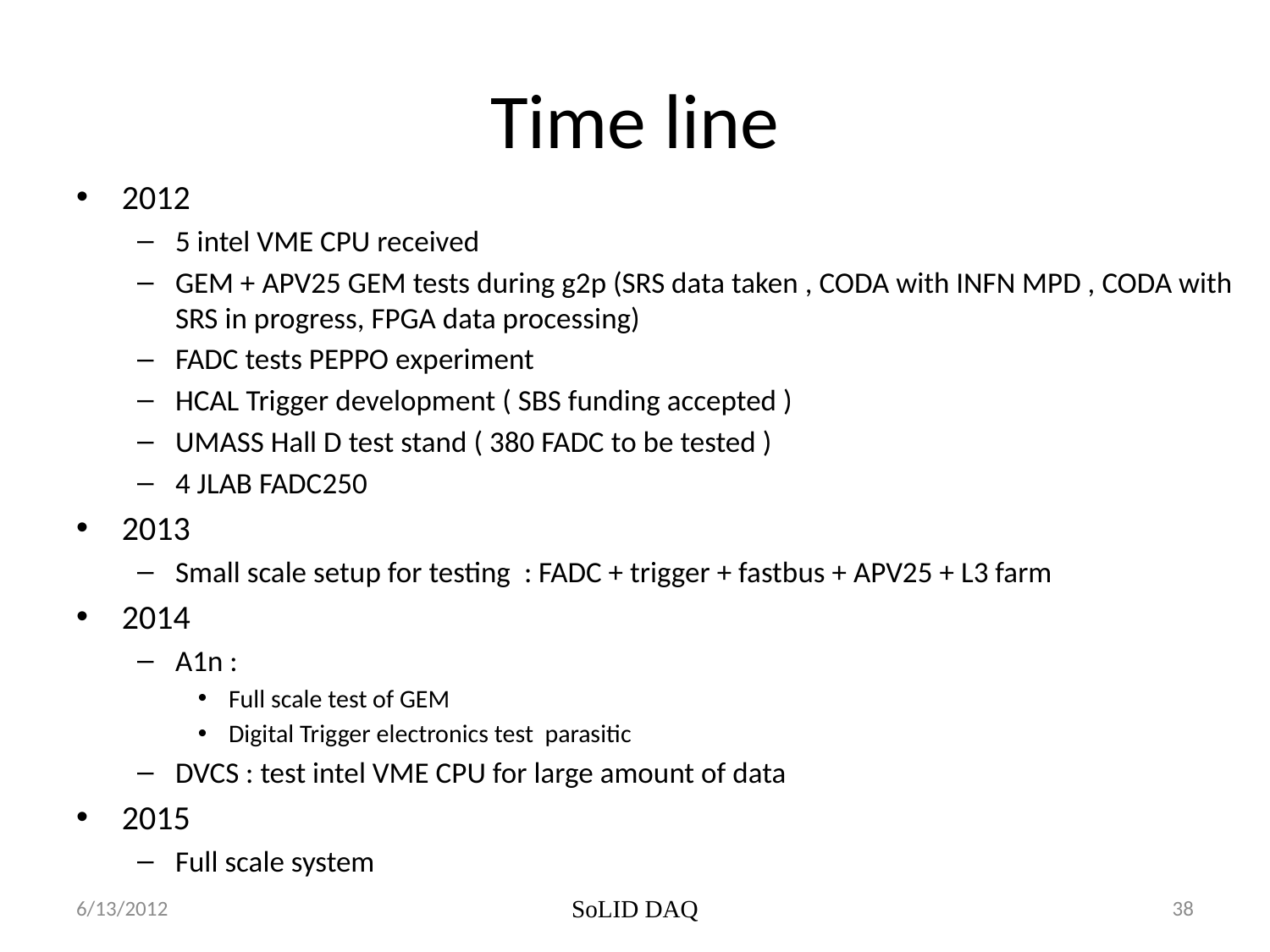

# Time line
2012
5 intel VME CPU received
GEM + APV25 GEM tests during g2p (SRS data taken , CODA with INFN MPD , CODA with SRS in progress, FPGA data processing)
FADC tests PEPPO experiment
HCAL Trigger development ( SBS funding accepted )
UMASS Hall D test stand ( 380 FADC to be tested )
4 JLAB FADC250
2013
Small scale setup for testing  : FADC + trigger + fastbus + APV25 + L3 farm
2014
A1n :
Full scale test of GEM
Digital Trigger electronics test  parasitic
DVCS : test intel VME CPU for large amount of data
2015
Full scale system
6/13/2012
SoLID DAQ
38